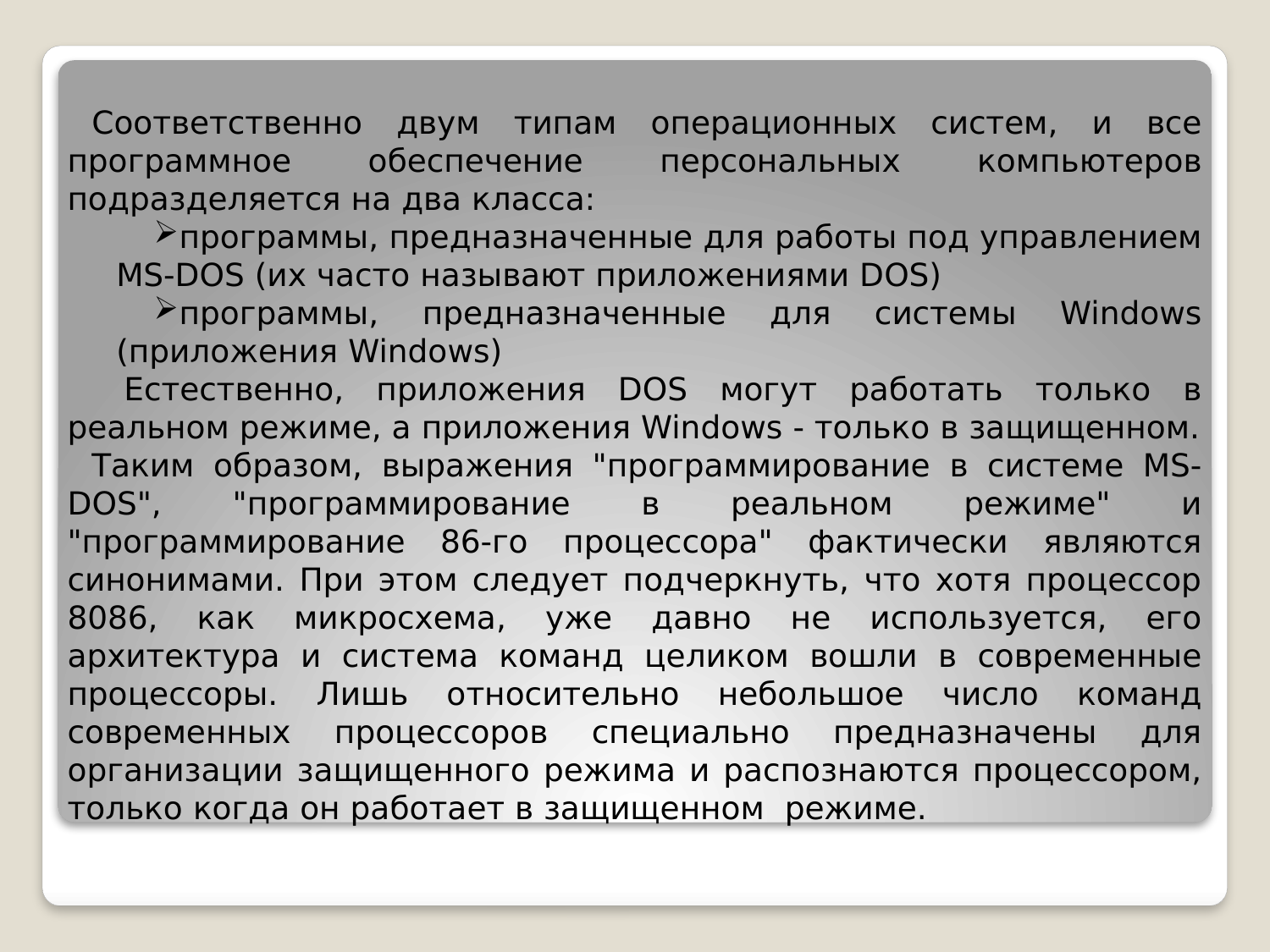

Соответственно двум типам операционных систем, и все программное обеспечение персональных компьютеров подразделяется на два класса:
программы, предназначенные для работы под управлением MS-DOS (их часто называют приложениями DOS)
программы, предназначенные для системы Windows (приложения Windows)
 Естественно, приложения DOS могут работать только в реальном режиме, а приложения Windows - только в защищенном.
Таким образом, выражения "программирование в системе MS-DOS", "программирование в реальном режиме" и "программирование 86-го процессора" фактически являются синонимами. При этом следует подчеркнуть, что хотя процессор 8086, как микросхема, уже давно не используется, его архитектура и система команд целиком вошли в современные процессоры. Лишь относительно небольшое число команд современных процессоров специально предназначены для организации защищенного режима и распознаются процессором, только когда он работает в защищенном  режиме.